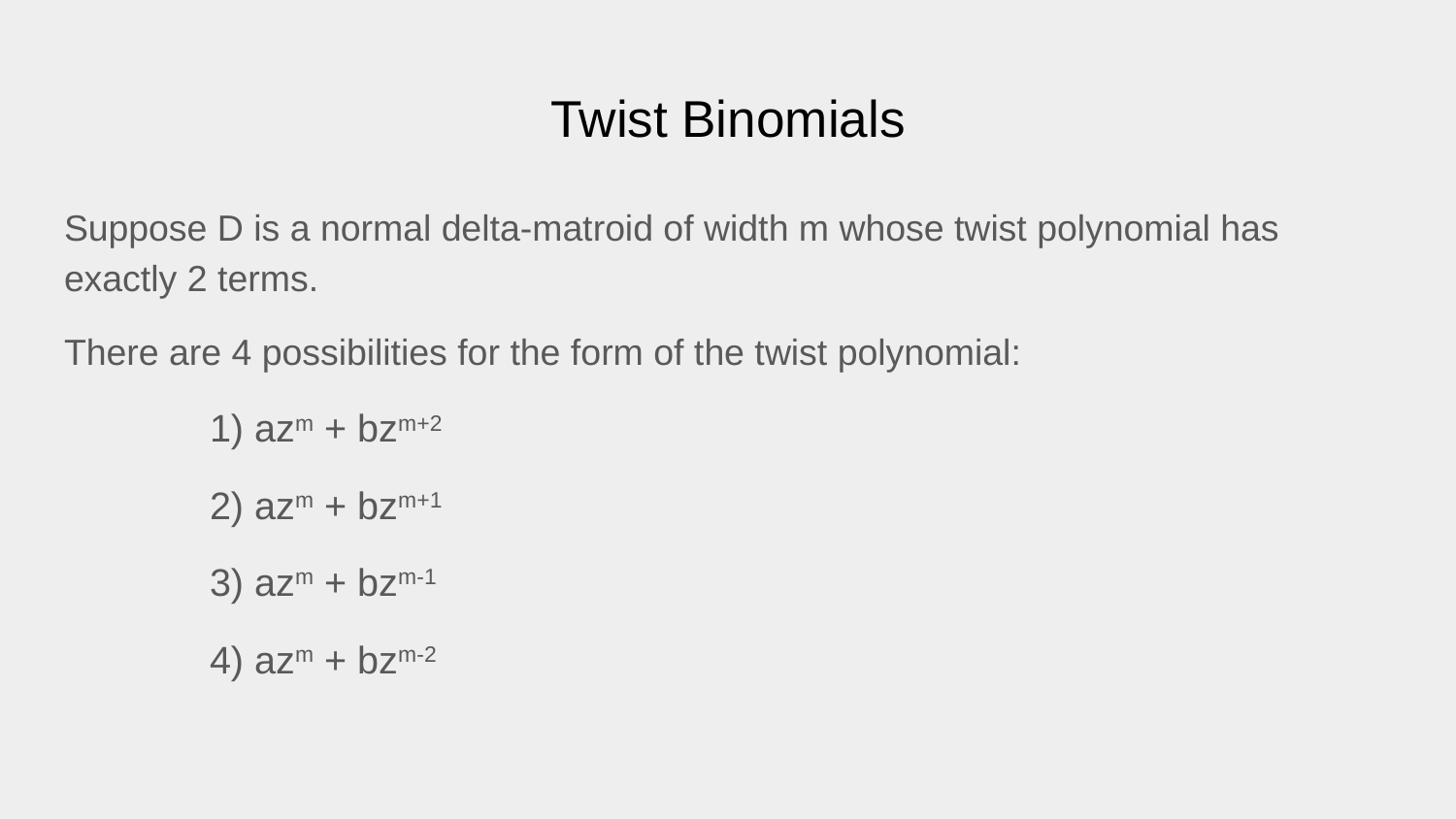

# Twist Binomials
Suppose D is a normal delta-matroid of width m whose twist polynomial has exactly 2 terms.
There are 4 possibilities for the form of the twist polynomial:
	1) azm + bzm+2
	2) azm + bzm+1
	3) azm + bzm-1
	4) azm + bzm-2